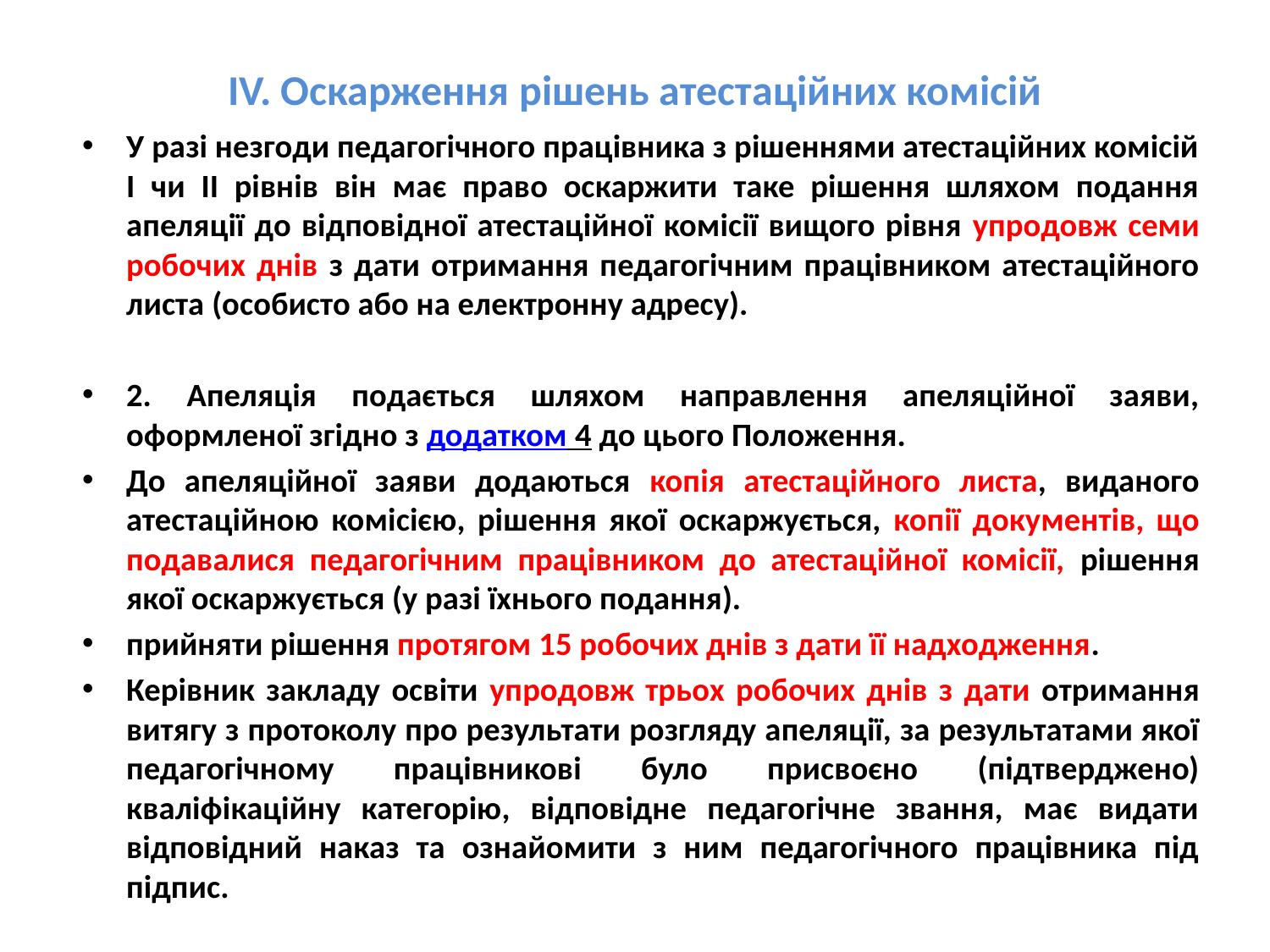

# IV. Оскарження рішень атестаційних комісій
У разі незгоди педагогічного працівника з рішеннями атестаційних комісій I чи II рівнів він має право оскаржити таке рішення шляхом подання апеляції до відповідної атестаційної комісії вищого рівня упродовж семи робочих днів з дати отримання педагогічним працівником атестаційного листа (особисто або на електронну адресу).

2. Апеляція подається шляхом направлення апеляційної заяви, оформленої згідно з додатком 4 до цього Положення.
До апеляційної заяви додаються копія атестаційного листа, виданого атестаційною комісією, рішення якої оскаржується, копії документів, що подавалися педагогічним працівником до атестаційної комісії, рішення якої оскаржується (у разі їхнього подання).
прийняти рішення протягом 15 робочих днів з дати її надходження.
Керівник закладу освіти упродовж трьох робочих днів з дати отримання витягу з протоколу про результати розгляду апеляції, за результатами якої педагогічному працівникові було присвоєно (підтверджено) кваліфікаційну категорію, відповідне педагогічне звання, має видати відповідний наказ та ознайомити з ним педагогічного працівника під підпис.